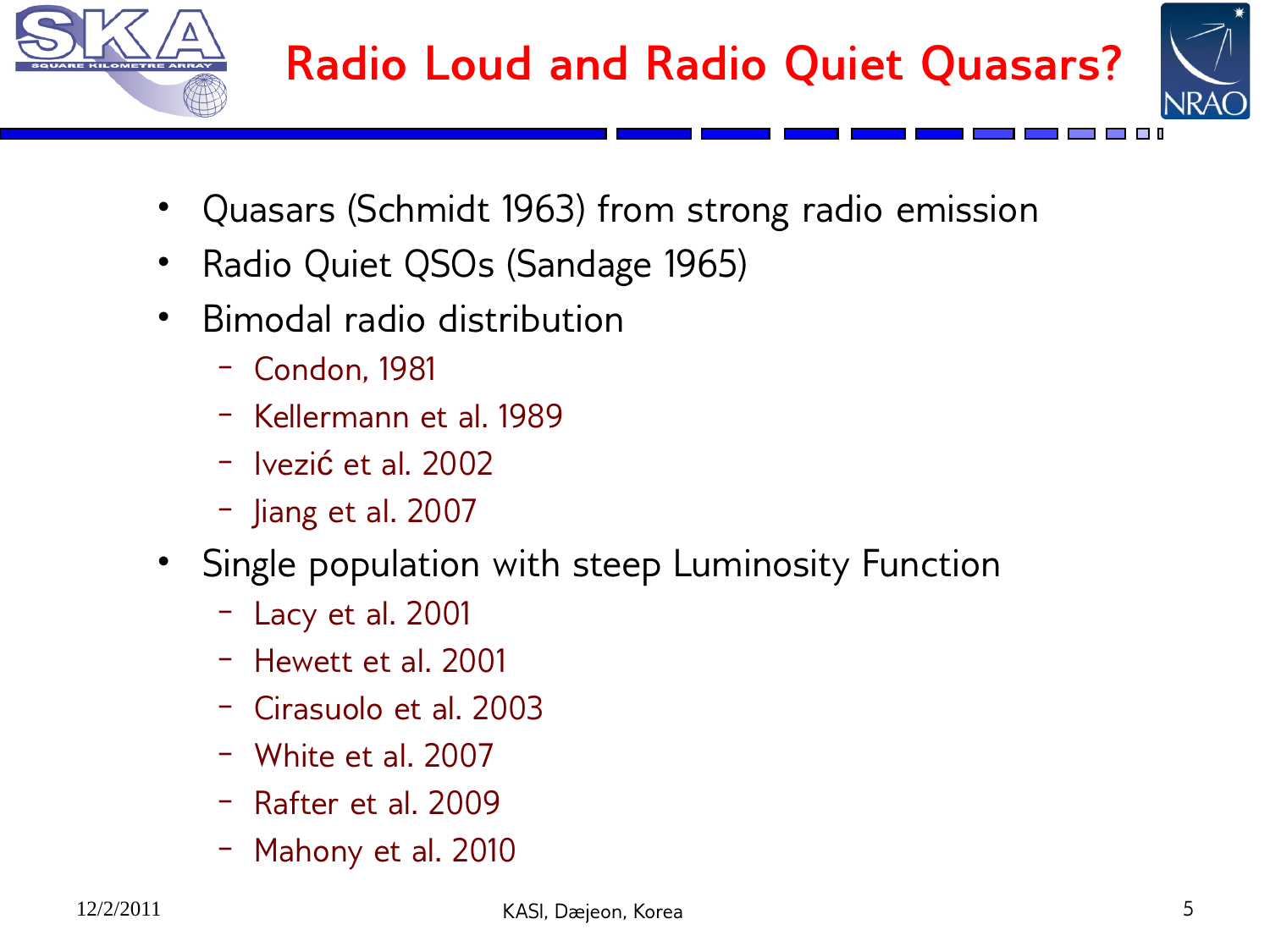

Radio Loud and Radio Quiet Quasars?
Quasars (Schmidt 1963) from strong radio emission
Radio Quiet QSOs (Sandage 1965)
Bimodal radio distribution
Condon, 1981
Kellermann et al. 1989
Ivezić et al. 2002
Jiang et al. 2007
Single population with steep Luminosity Function
Lacy et al. 2001
Hewett et al. 2001
Cirasuolo et al. 2003
White et al. 2007
Rafter et al. 2009
Mahony et al. 2010

12/2/2011
5
KASI, Daejeon, Korea